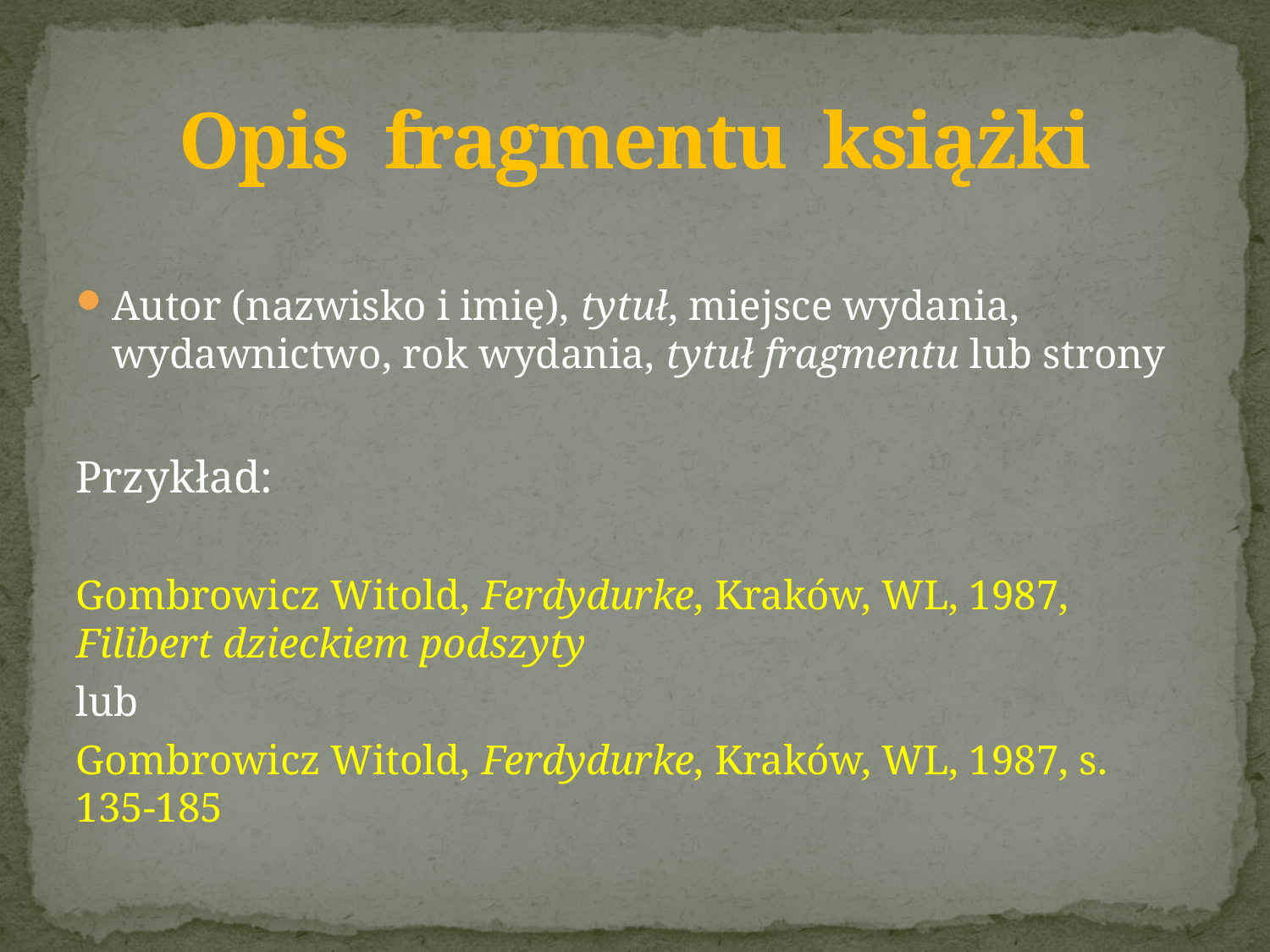

# Opis  fragmentu  książki

Autor (nazwisko i imię), tytuł, miejsce wydania, wydawnictwo, rok wydania, tytuł fragmentu lub strony

Przykład:

Gombrowicz Witold, Ferdydurke, Kraków, WL, 1987, Filibert dzieckiem podszyty
lub
Gombrowicz Witold, Ferdydurke, Kraków, WL, 1987, s. 135-185